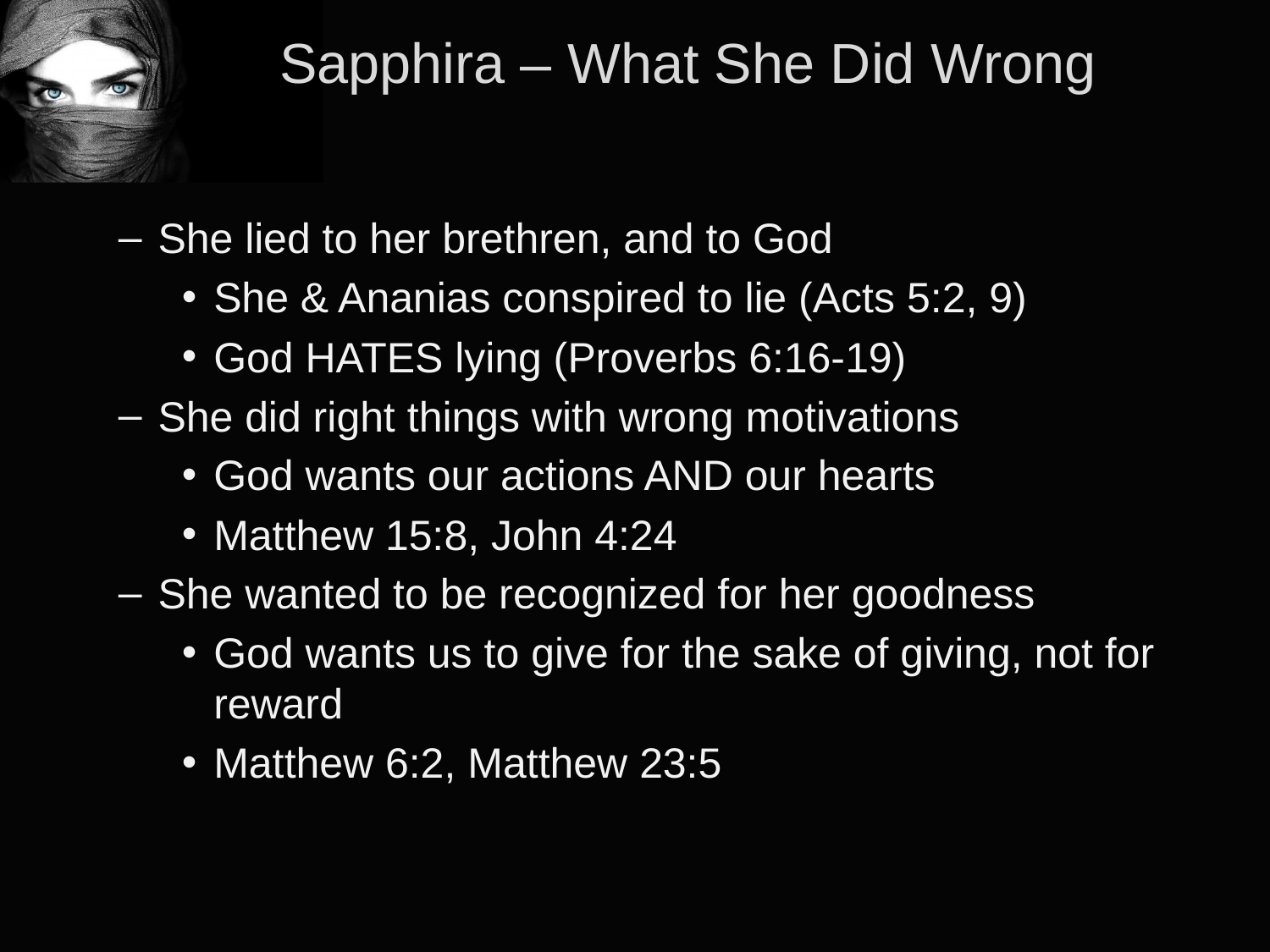

Sapphira – What She Did Wrong
She lied to her brethren, and to God
She & Ananias conspired to lie (Acts 5:2, 9)
God HATES lying (Proverbs 6:16-19)
She did right things with wrong motivations
God wants our actions AND our hearts
Matthew 15:8, John 4:24
She wanted to be recognized for her goodness
God wants us to give for the sake of giving, not for reward
Matthew 6:2, Matthew 23:5